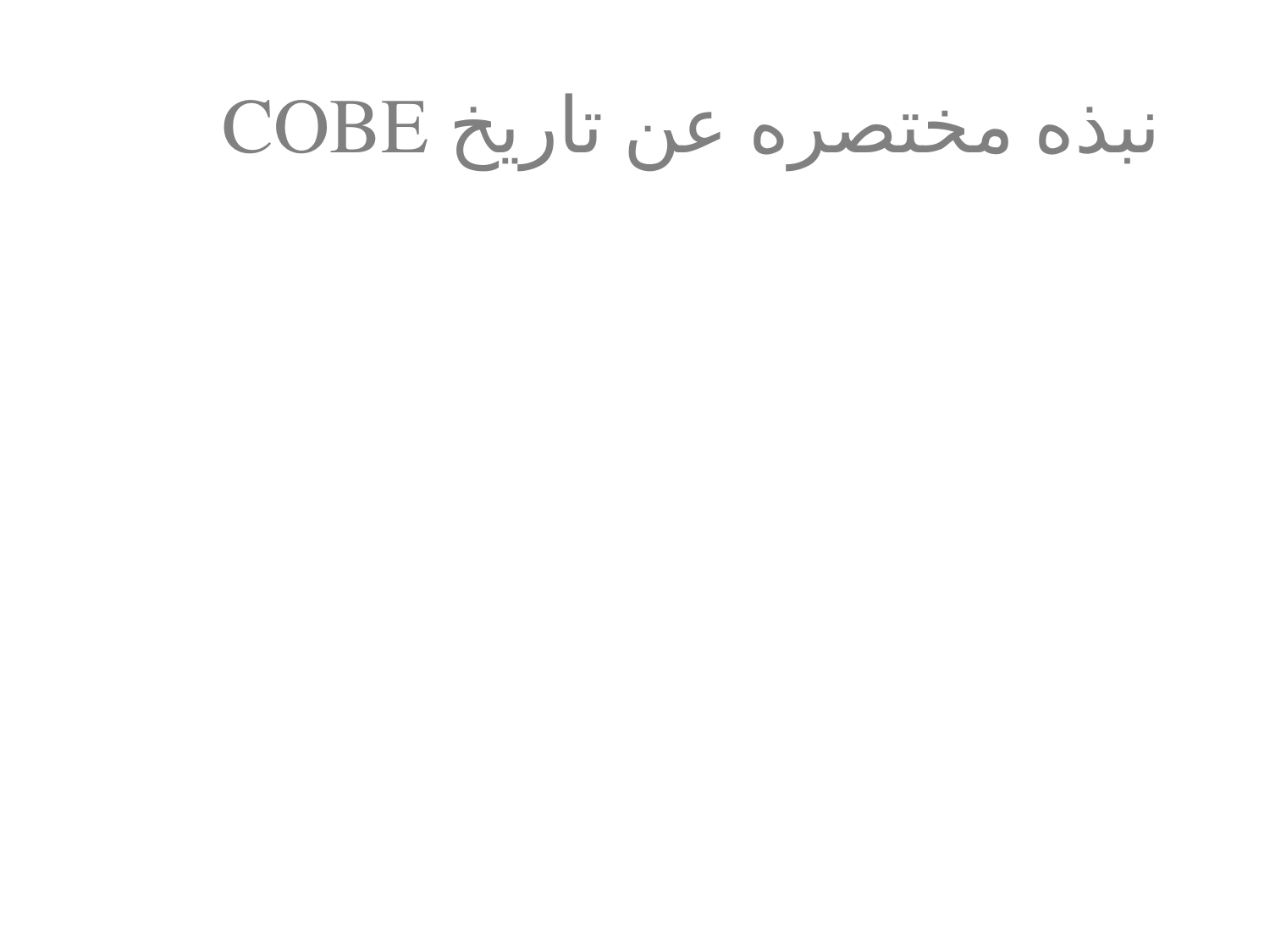

# نبذه مختصره عن تاريخ COBE
1965-بينزياس & Wilson; Dicke ، بيبلز ، رول ، ويلكينسون
1974 المستكشفون ، ناسا AO للمستكشفين: ~ 150 مقترحات ، بما في ذلك:
اقتراح التفاوت الجيني (غولكيس ، جانسين...)
[ببيركلي] [انترومبي] اقتراح ([الفاريز], [سمووت]...)
[جودارد]/[مت]/[برينستون] [كوب] اقتراح ([هوسر], [مهثر], [رميهلنر], [سيلفربرغ], [ثديوس], [ويس], ويلكنسون)